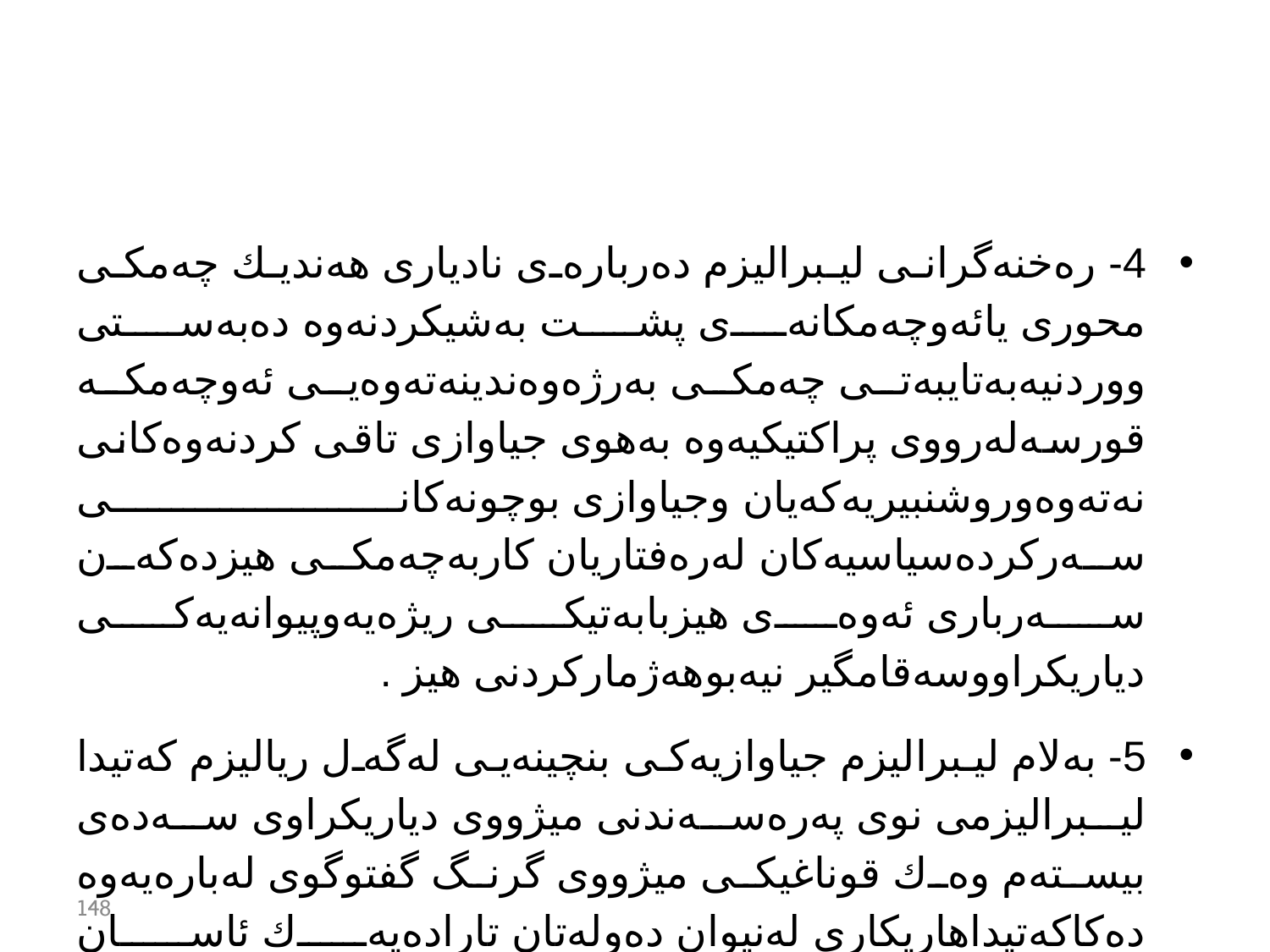

#
4- رەخنەگرانی لیبرالیزم دەربارەی نادیاری هەندیك چەمكی محوری یائەوچەمكانەی پشت بەشیكردنەوە دەبەستی ووردنیەبەتایبەتی چەمكی بەرژەوەندینەتەوەیی ئەوچەمكە قورسەلەرووی پراكتیكیەوە بەهوی جیاوازی تاقی كردنەوەكانی نەتەوەوروشنبیریەكەیان وجیاوازی بوچونەكانی سەركردەسیاسیەكان لەرەفتاریان كاربەچەمكی هیزدەكەن سەرباری ئەوەی هیزبابەتیكی ریژەیەوپیوانەیەكی دیاریكراووسەقامگیر نیەبوهەژماركردنی هیز .
5- بەلام لیبرالیزم جیاوازیەكی بنچینەیی لەگەل ریالیزم كەتیدا لیبرالیزمی نوی پەرەسەندنی میژووی دیاریكراوی سەدەی بیستەم وەك قوناغیكی میژووی گرنگ گفتوگوی لەبارەیەوە دەكاكەتیداهاریكاری لەنیوان دەولەتان تارادەیەك ئاسان كردووە.
148